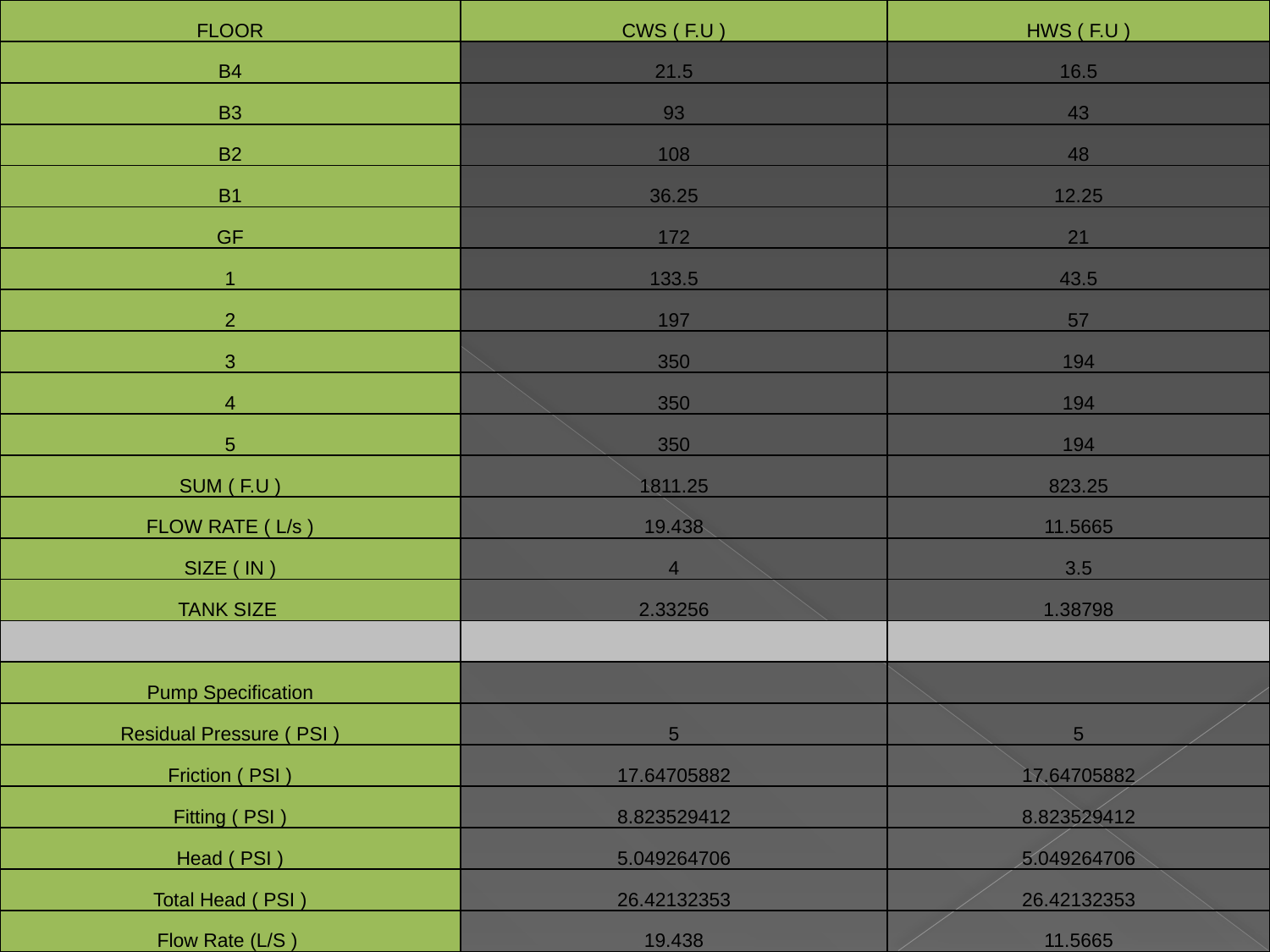

| FLOOR | CWS ( F.U ) | HWS ( F.U ) |
| --- | --- | --- |
| B4 | 21.5 | 16.5 |
| B3 | 93 | 43 |
| B2 | 108 | 48 |
| B1 | 36.25 | 12.25 |
| GF | 172 | 21 |
| 1 | 133.5 | 43.5 |
| 2 | 197 | 57 |
| 3 | 350 | 194 |
| 4 | 350 | 194 |
| 5 | 350 | 194 |
| SUM ( F.U ) | 1811.25 | 823.25 |
| FLOW RATE ( L/s ) | 19.438 | 11.5665 |
| SIZE ( IN ) | 4 | 3.5 |
| TANK SIZE | 2.33256 | 1.38798 |
|  |  |  |
| Pump Specification |  |  |
| Residual Pressure ( PSI ) | 5 | 5 |
| Friction ( PSI ) | 17.64705882 | 17.64705882 |
| Fitting ( PSI ) | 8.823529412 | 8.823529412 |
| Head ( PSI ) | 5.049264706 | 5.049264706 |
| Total Head ( PSI ) | 26.42132353 | 26.42132353 |
| Flow Rate (L/S ) | 19.438 | 11.5665 |